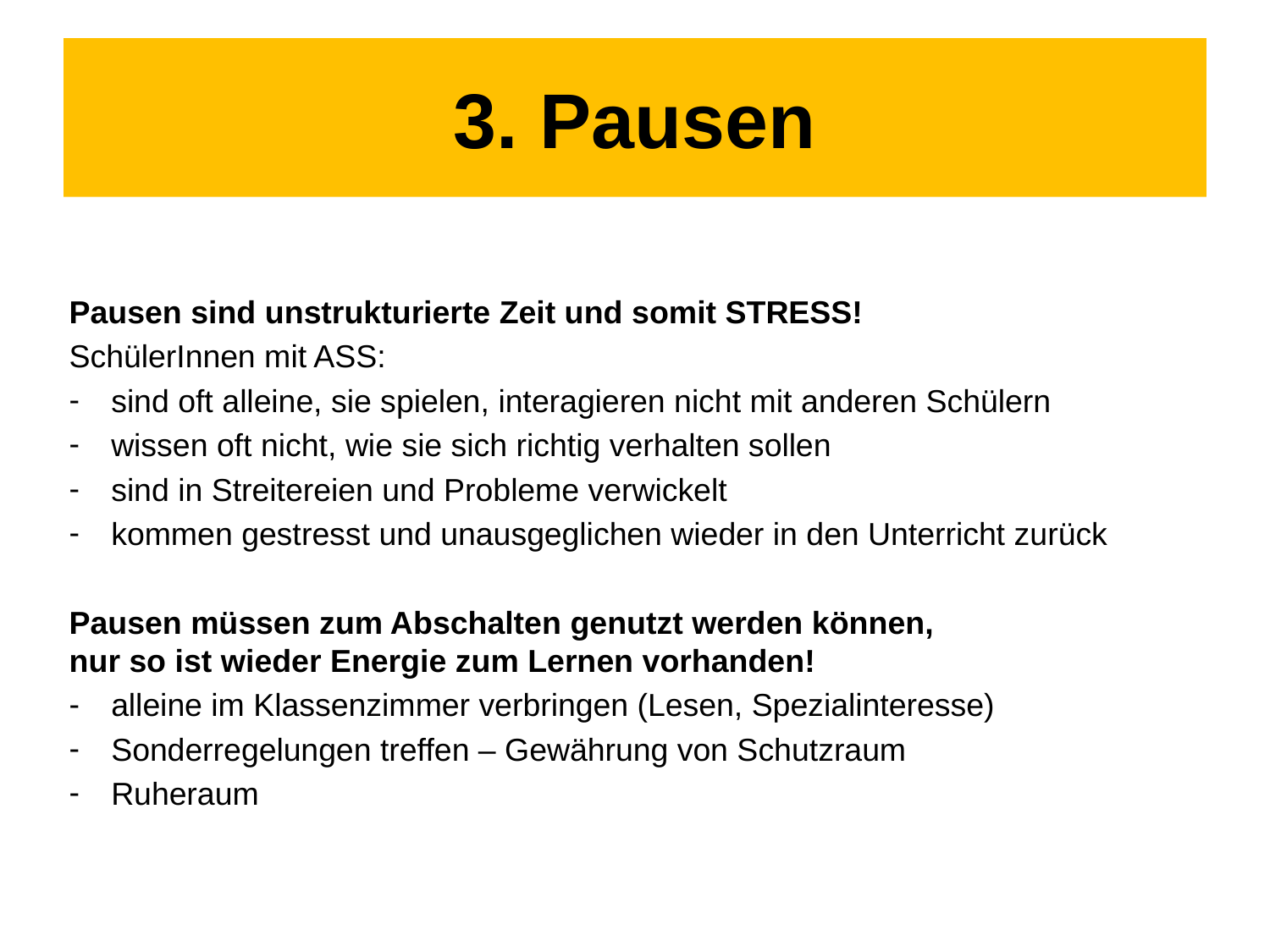

# 3. Pausen

Pausen sind unstrukturierte Zeit und somit STRESS!
SchülerInnen mit ASS:
sind oft alleine, sie spielen, interagieren nicht mit anderen Schülern
wissen oft nicht, wie sie sich richtig verhalten sollen
sind in Streitereien und Probleme verwickelt
kommen gestresst und unausgeglichen wieder in den Unterricht zurück

Pausen müssen zum Abschalten genutzt werden können,
nur so ist wieder Energie zum Lernen vorhanden!
alleine im Klassenzimmer verbringen (Lesen, Spezialinteresse)
Sonderregelungen treffen – Gewährung von Schutzraum
Ruheraum